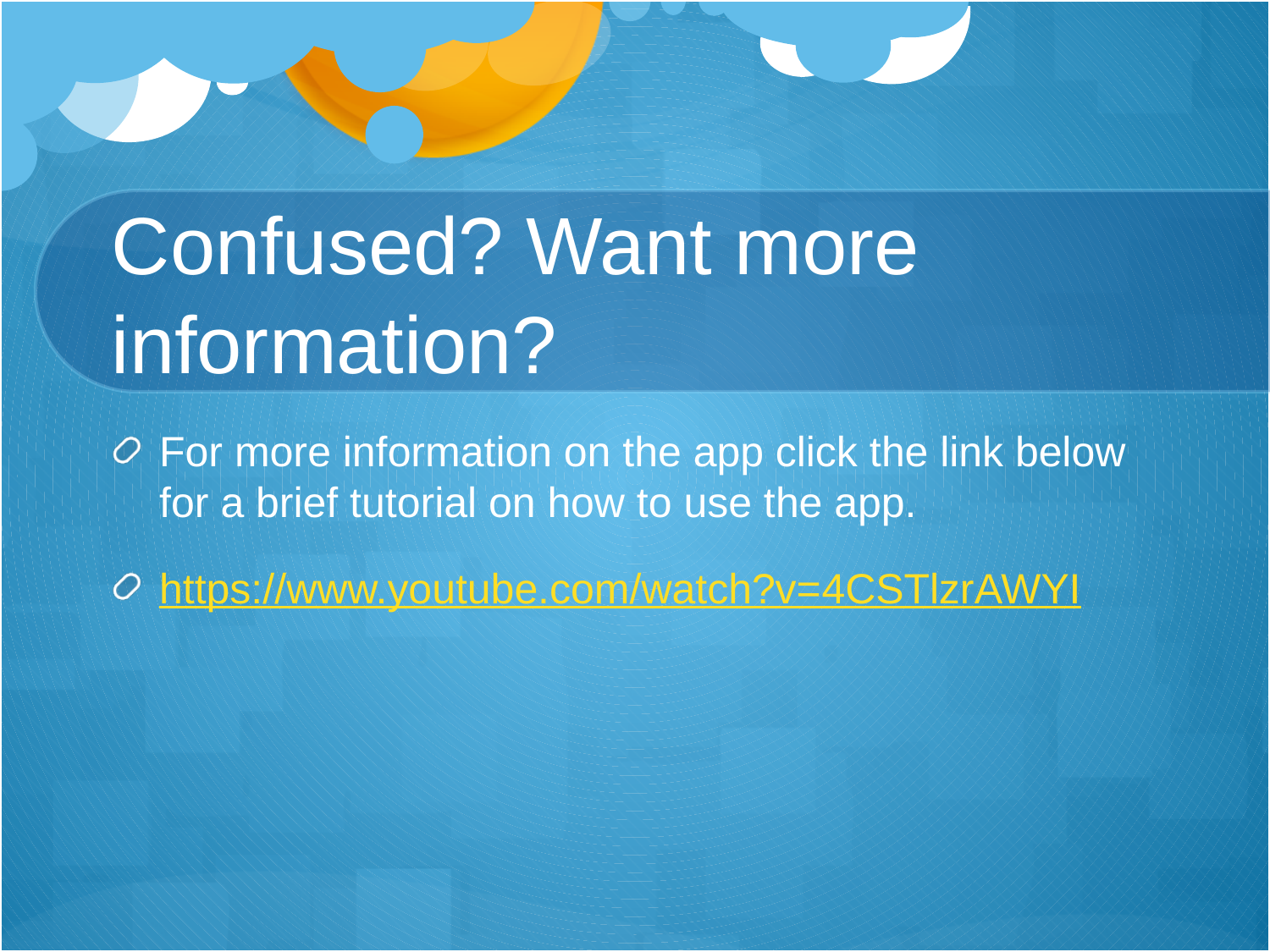

# Confused? Want more information?
For more information on the app click the link below for a brief tutorial on how to use the app.
https://www.youtube.com/watch?v=4CSTlzrAWYI